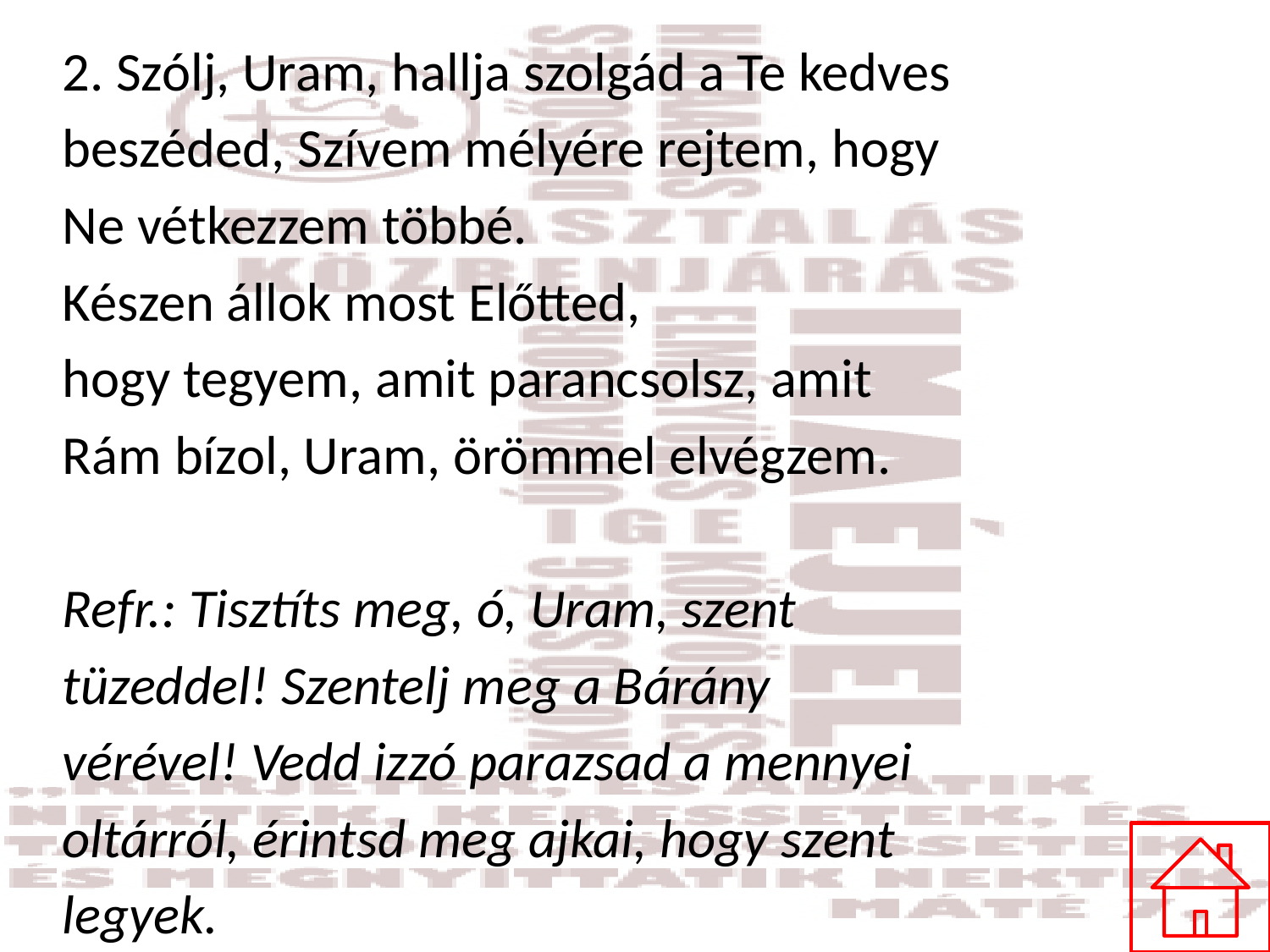

2. Szólj, Uram, hallja szolgád a Te kedves
beszéded, Szívem mélyére rejtem, hogy
Ne vétkezzem többé.
Készen állok most Előtted,
hogy tegyem, amit parancsolsz, amit
Rám bízol, Uram, örömmel elvégzem.

Refr.: Tisztíts meg, ó, Uram, szent
tüzeddel! Szentelj meg a Bárány
vérével! Vedd izzó parazsad a mennyei
oltárról, érintsd meg ajkai, hogy szent
legyek.

#